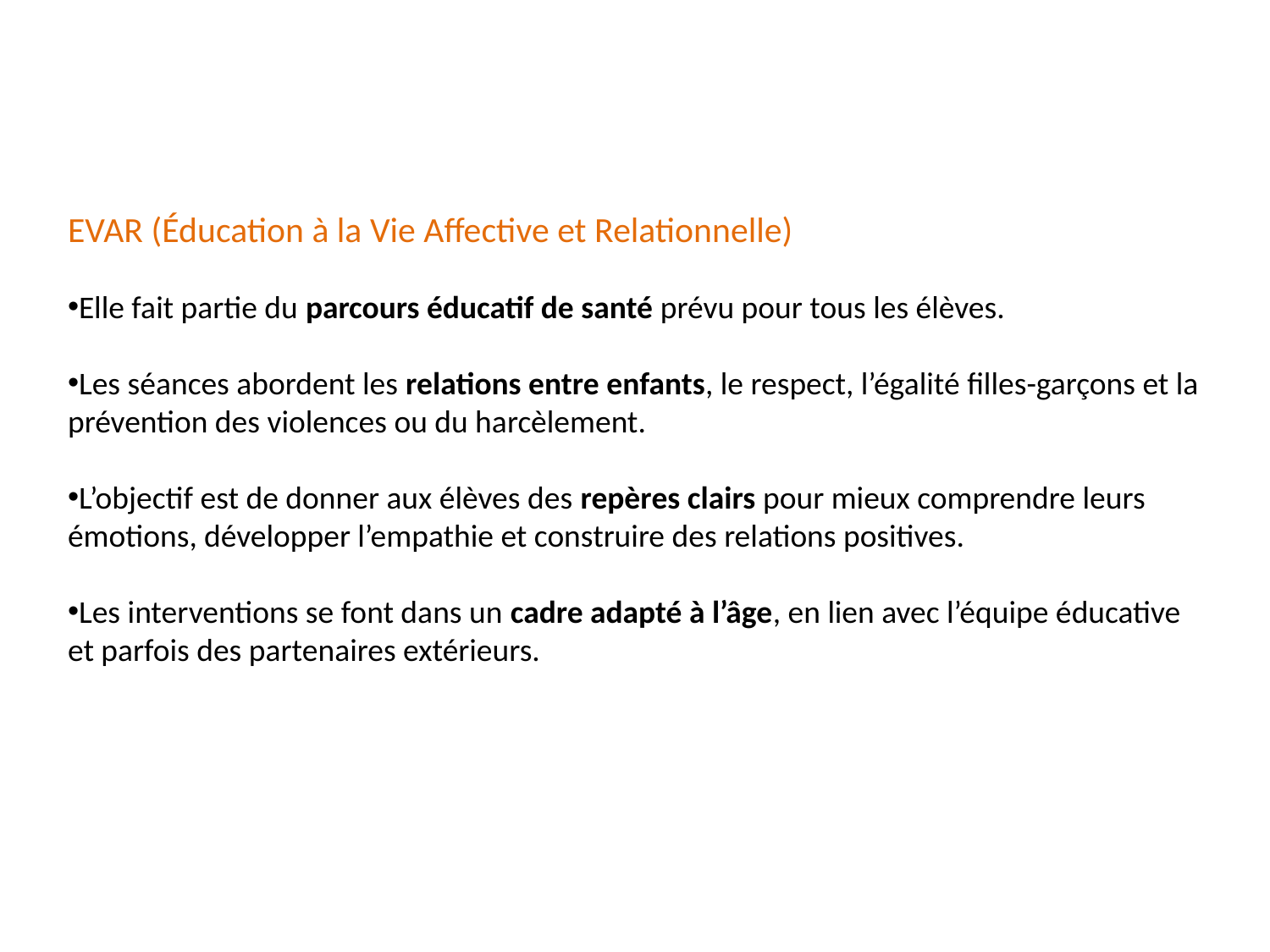

EVAR (Éducation à la Vie Affective et Relationnelle)

Elle fait partie du parcours éducatif de santé prévu pour tous les élèves.

Les séances abordent les relations entre enfants, le respect, l’égalité filles-garçons et la prévention des violences ou du harcèlement.

L’objectif est de donner aux élèves des repères clairs pour mieux comprendre leurs émotions, développer l’empathie et construire des relations positives.

Les interventions se font dans un cadre adapté à l’âge, en lien avec l’équipe éducative et parfois des partenaires extérieurs.